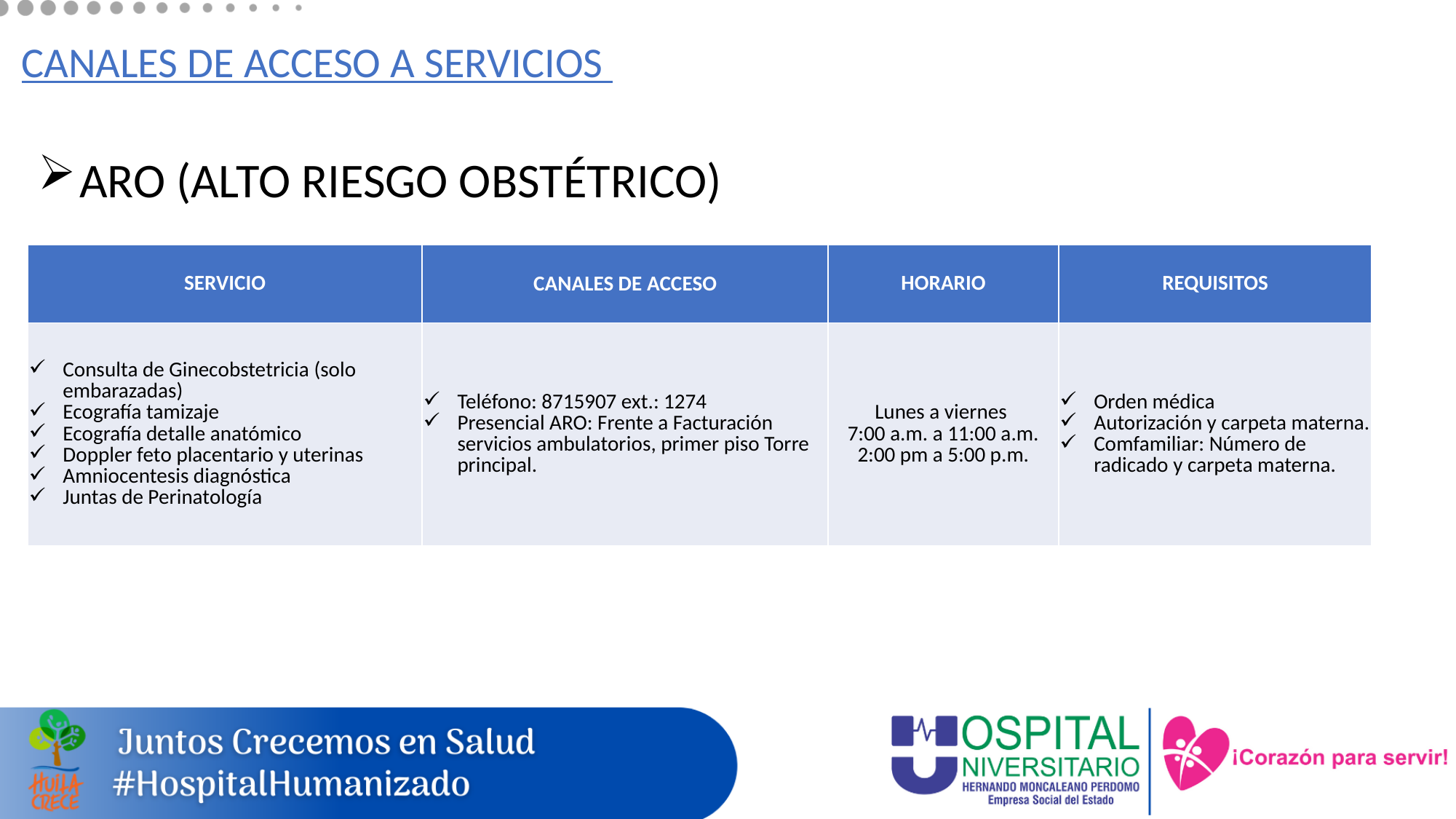

# CANALES DE ACCESO A SERVICIOS
ARO (ALTO RIESGO OBSTÉTRICO)
| SERVICIO | CANALES DE ACCESO | HORARIO | REQUISITOS |
| --- | --- | --- | --- |
| Consulta de Ginecobstetricia (solo embarazadas) Ecografía tamizaje Ecografía detalle anatómico Doppler feto placentario y uterinas Amniocentesis diagnóstica Juntas de Perinatología | Teléfono: 8715907 ext.: 1274 Presencial ARO: Frente a Facturación servicios ambulatorios, primer piso Torre principal. | Lunes a viernes 7:00 a.m. a 11:00 a.m. 2:00 pm a 5:00 p.m. | Orden médica Autorización y carpeta materna. Comfamiliar: Número de radicado y carpeta materna. |